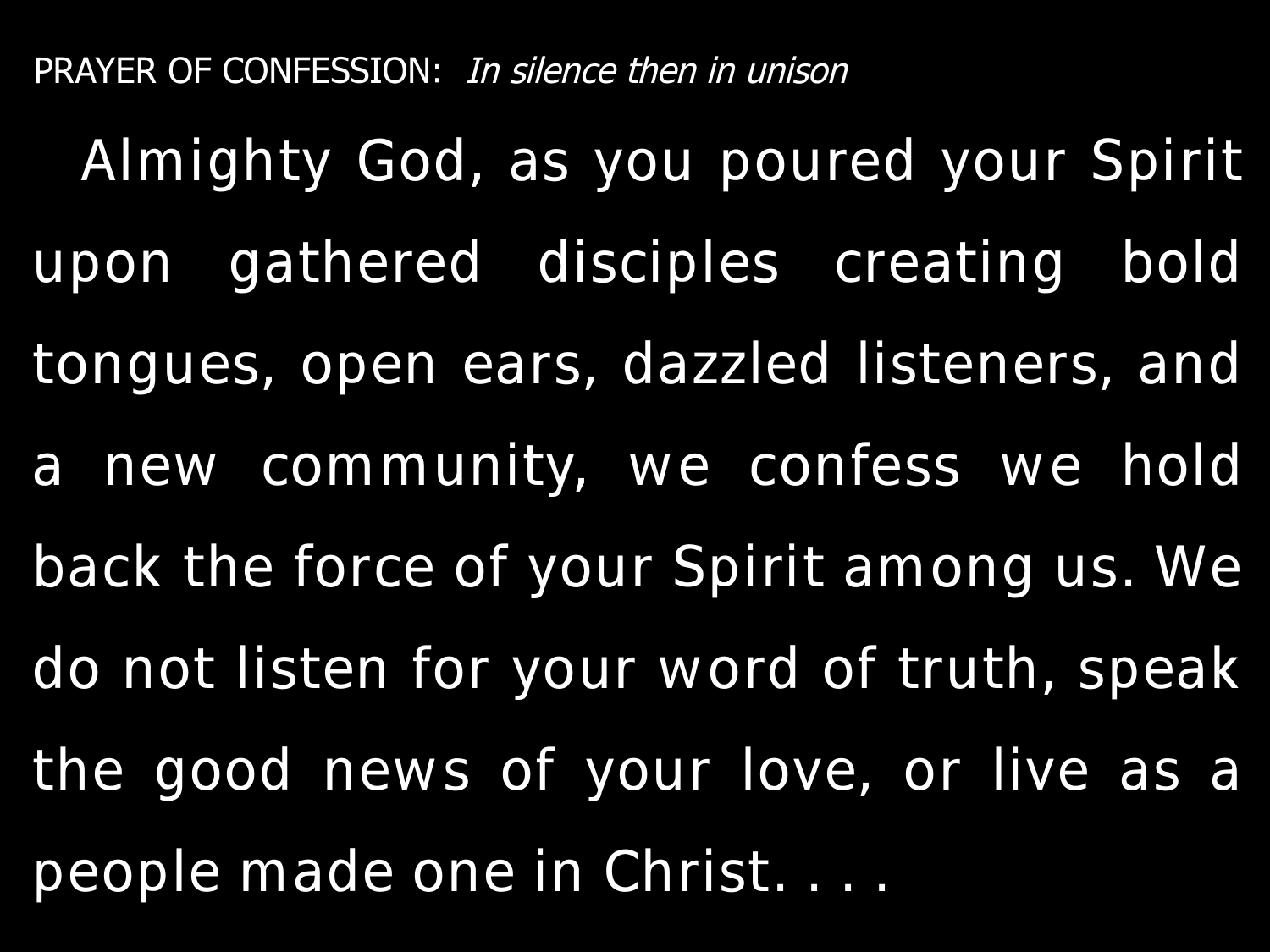

PRAYER OF CONFESSION:  In silence then in unison
Almighty God, as you poured your Spirit upon gathered disciples creating bold tongues, open ears, dazzled listeners, and a new community, we confess we hold back the force of your Spirit among us. We do not listen for your word of truth, speak the good news of your love, or live as a people made one in Christ. . . .